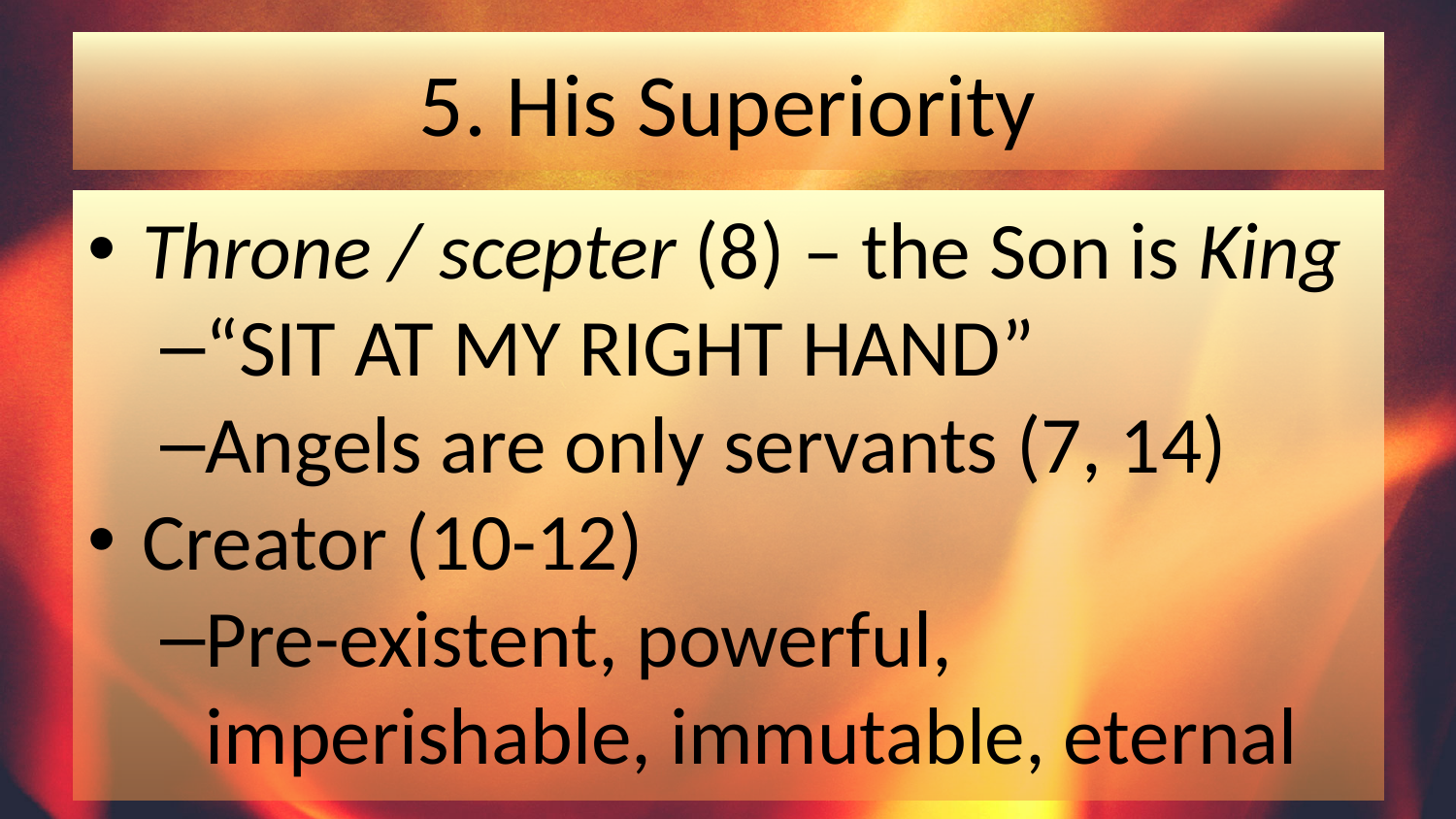

# 5. His Superiority
Throne / scepter (8) – the Son is King
“Sit at My right hand”
Angels are only servants (7, 14)
Creator (10-12)
Pre-existent, powerful, imperishable, immutable, eternal